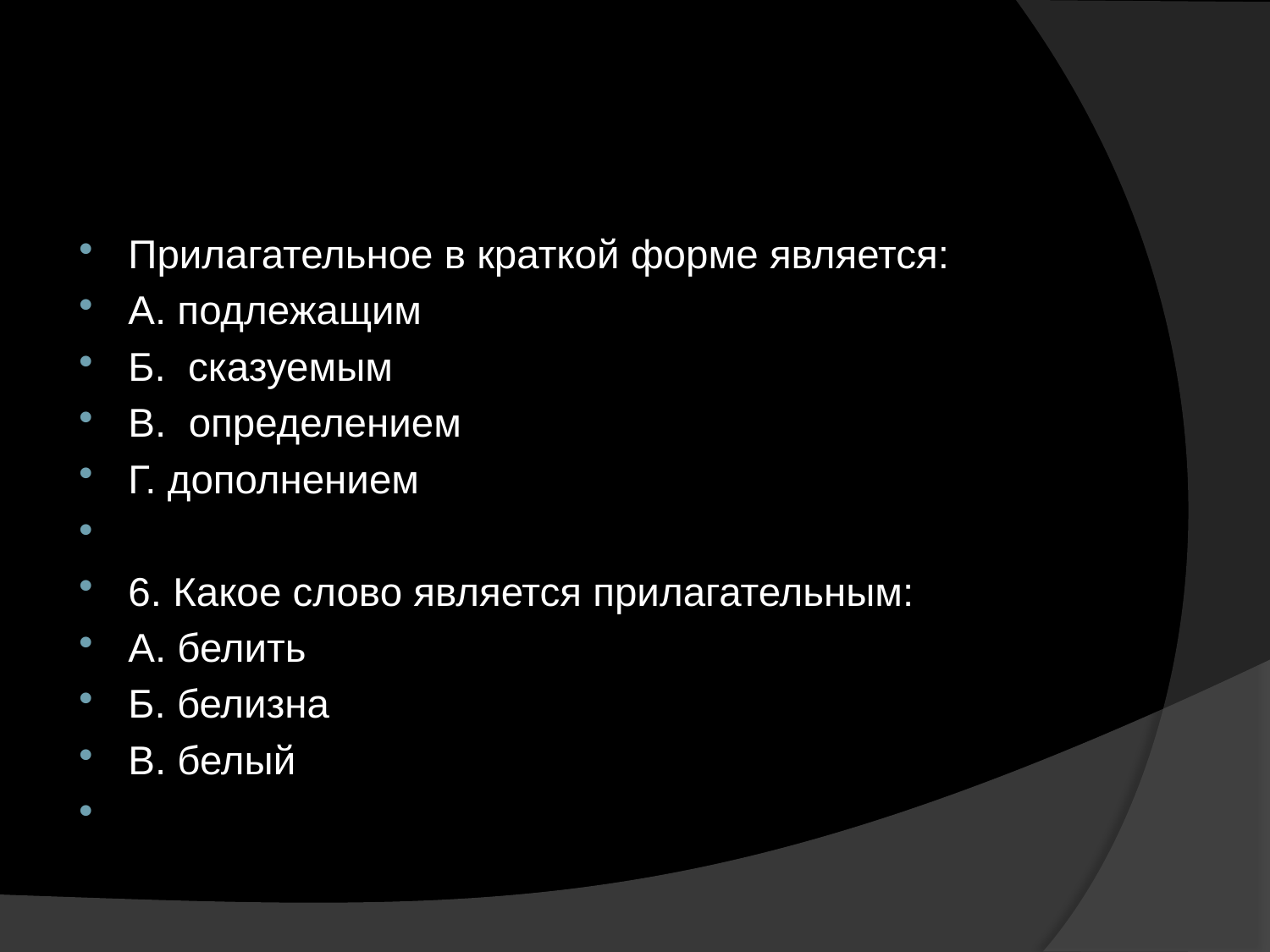

#
Прилагательное в краткой форме является:
А. подлежащим
Б.  сказуемым
В.  определением
Г. дополнением

6. Какое слово является прилагательным:
А. белить
Б. белизна
В. белый